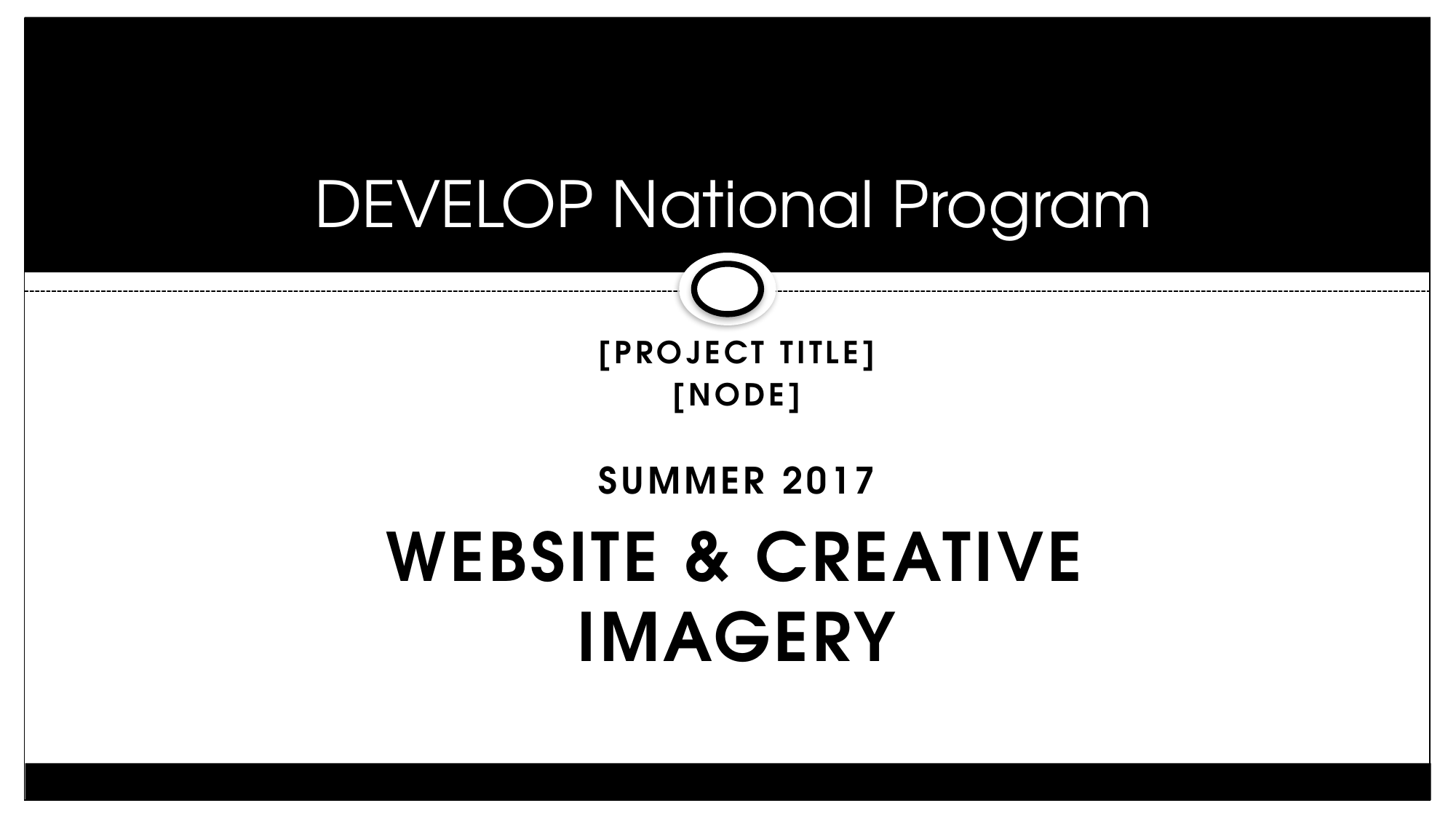

# DEVELOP National Program
[Project Title]
[Node]

sUMMER 2017
WEBSITE & CREATIVE Imagery